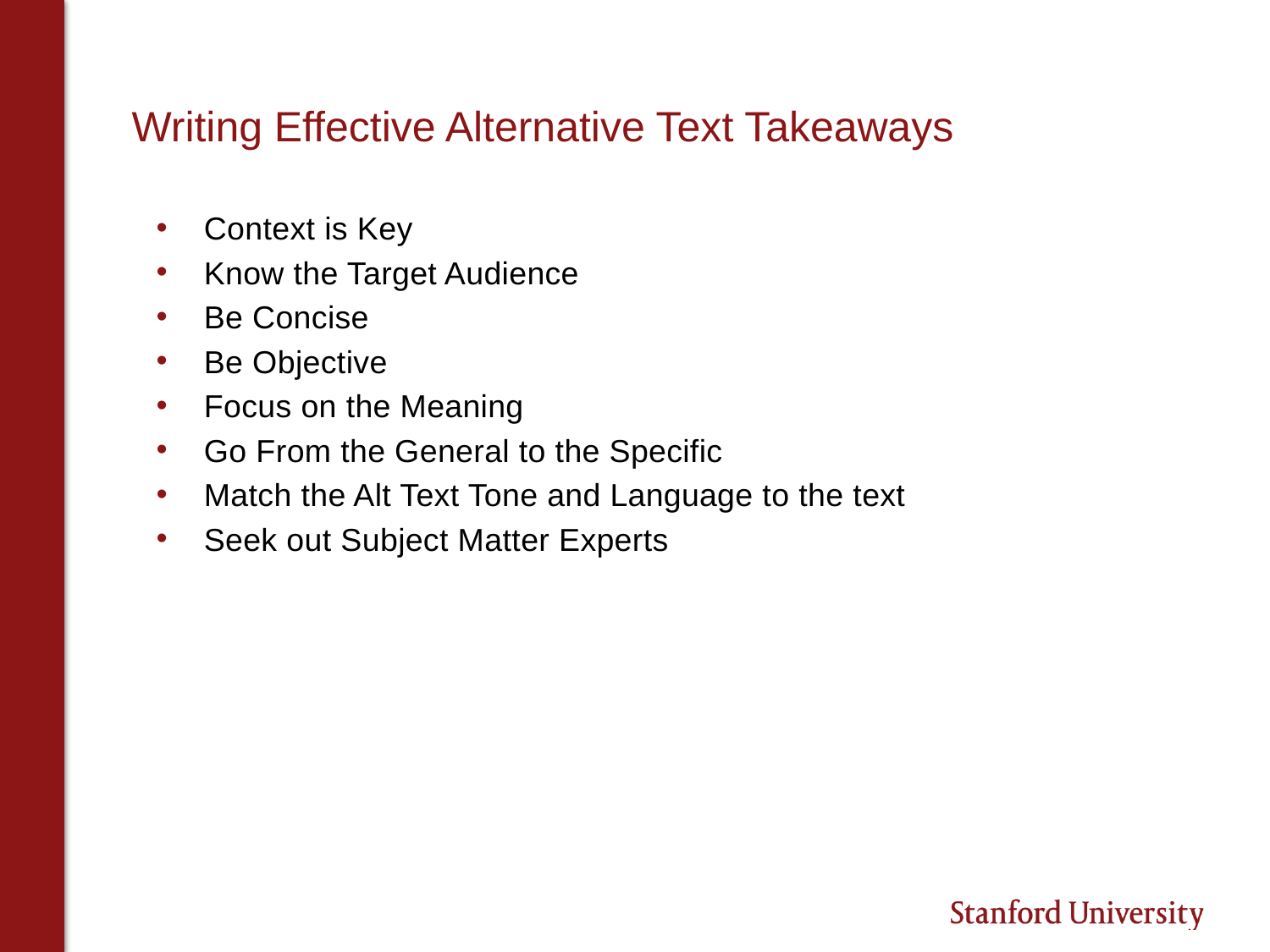

# Writing Effective Alternative Text Takeaways
Context is Key
Know the Target Audience
Be Concise
Be Objective
Focus on the Meaning
Go From the General to the Specific
Match the Alt Text Tone and Language to the text
Seek out Subject Matter Experts